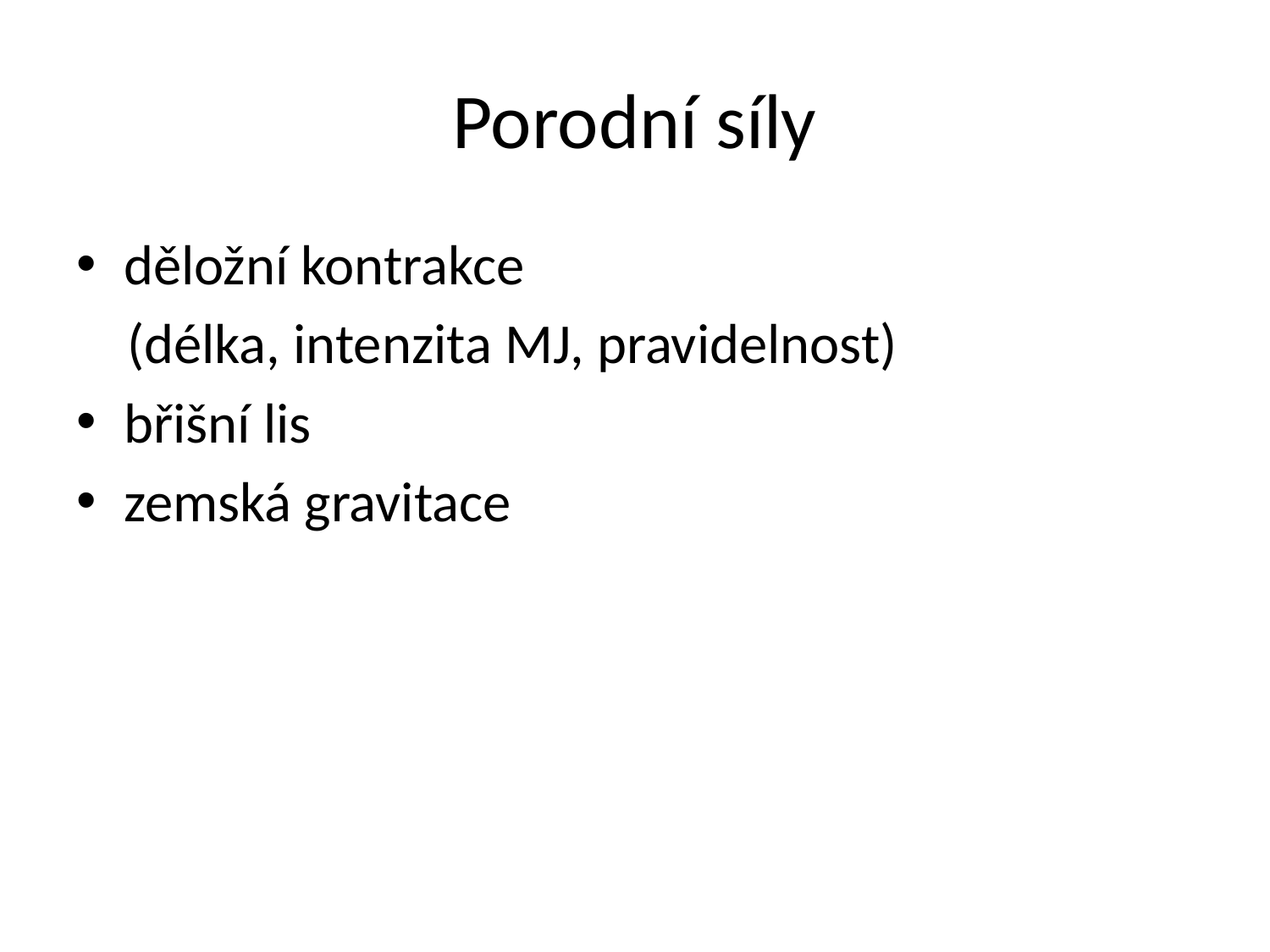

# Porodní síly
děložní kontrakce
    (délka, intenzita MJ, pravidelnost)
břišní lis
zemská gravitace